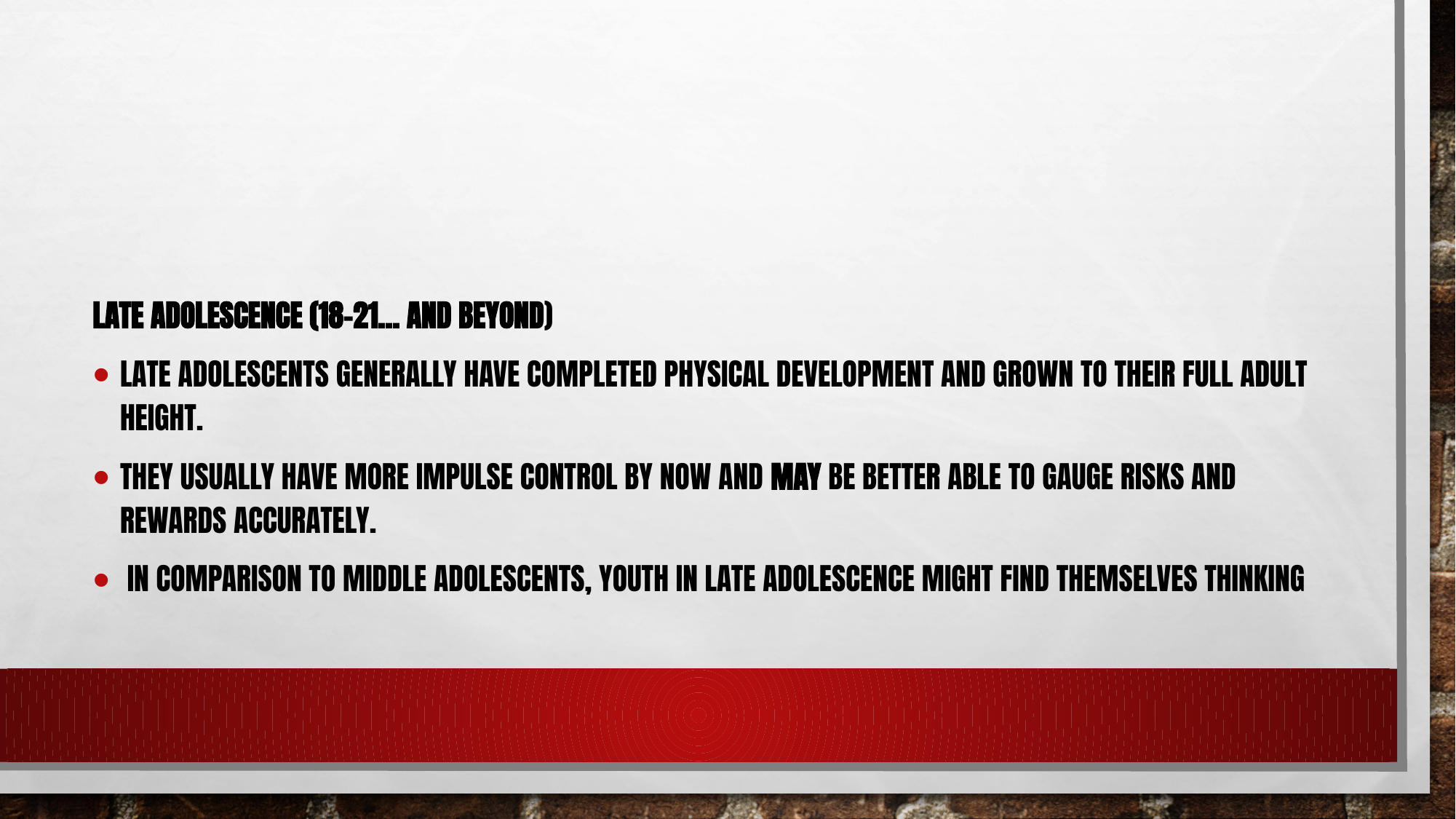

#
Late adolescence (18-21… and beyond)
Late adolescents generally have completed physical development and grown to their full adult height.
They usually have more impulse control by now and may be better able to gauge risks and rewards accurately.
 In comparison to middle adolescents, youth in late adolescence might find themselves thinking